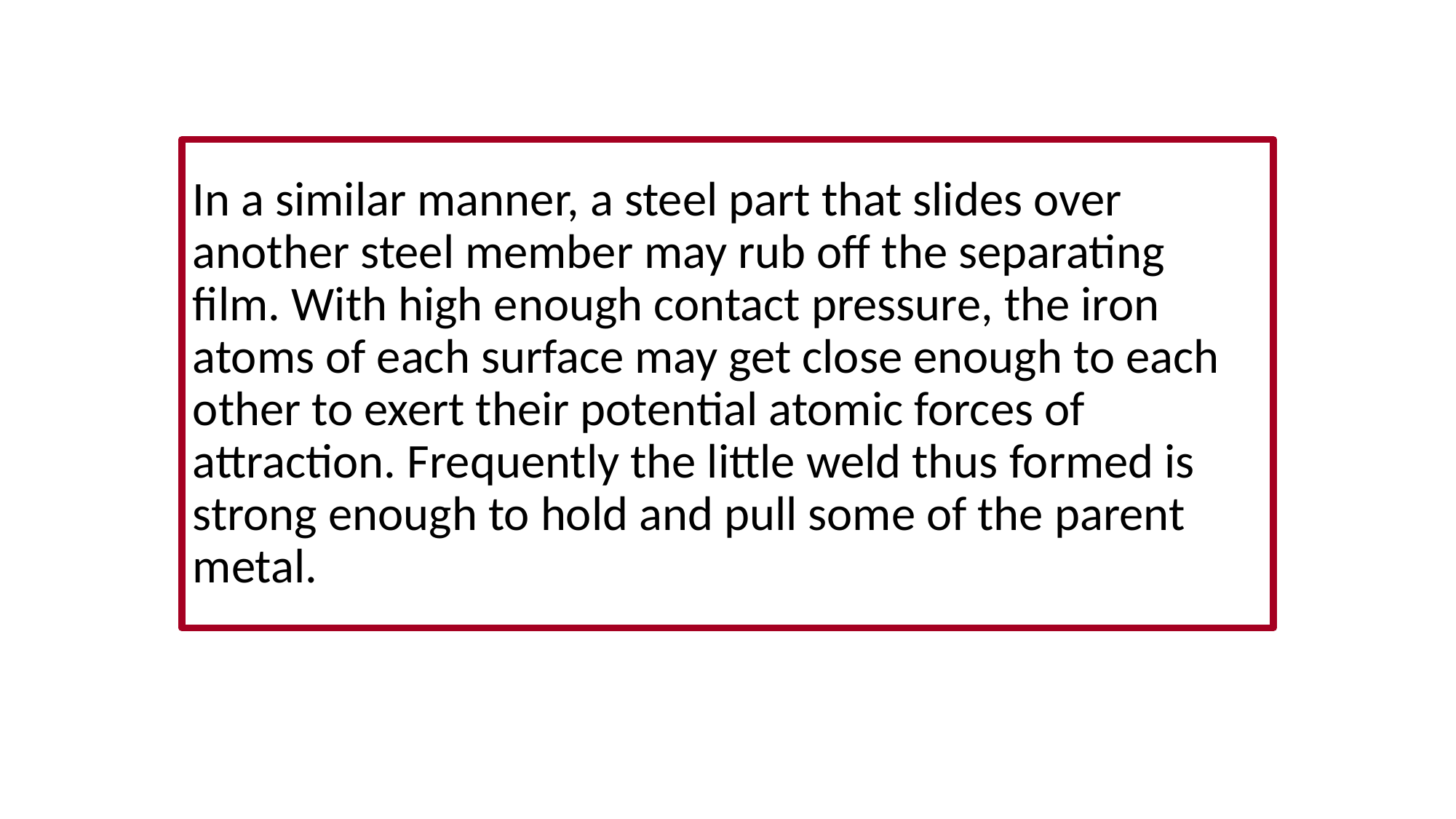

#
In a similar manner, a steel part that slides over another steel member may rub off the separating film. With high enough contact pressure, the iron atoms of each surface may get close enough to each other to exert their potential atomic forces of attraction. Frequently the little weld thus formed is strong enough to hold and pull some of the parent metal.